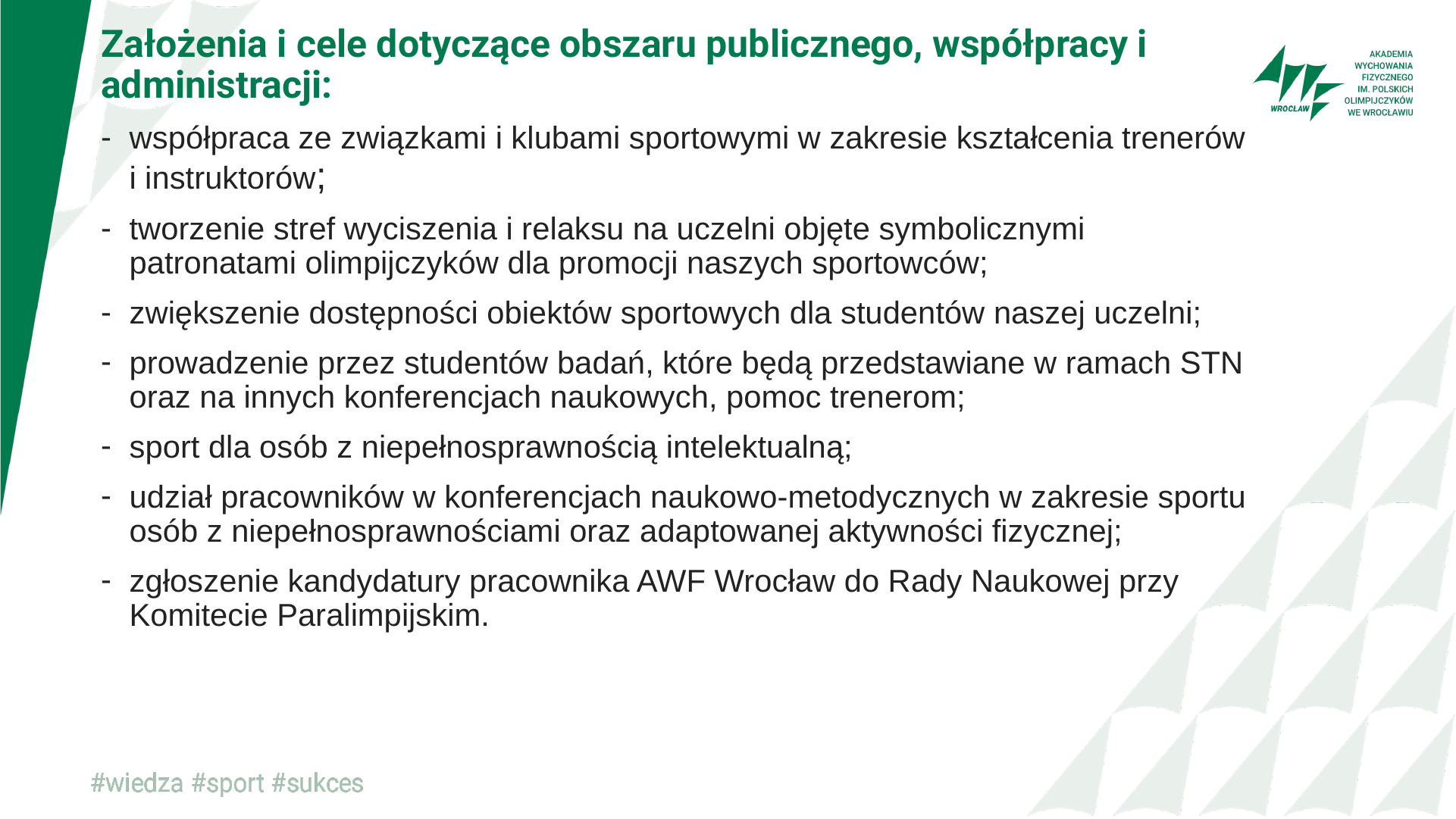

Założenia i cele dotyczące obszaru publicznego, współpracy i  administracji:
współpraca ze związkami i klubami sportowymi w zakresie kształcenia trenerów i instruktorów;
tworzenie stref wyciszenia i relaksu na uczelni objęte symbolicznymi patronatami olimpijczyków dla promocji naszych sportowców;
zwiększenie dostępności obiektów sportowych dla studentów naszej uczelni;
prowadzenie przez studentów badań, które będą przedstawiane w ramach STN oraz na innych konferencjach naukowych, pomoc trenerom;
sport dla osób z niepełnosprawnością intelektualną;
udział pracowników w konferencjach naukowo-metodycznych w zakresie sportu osób z niepełnosprawnościami oraz adaptowanej aktywności fizycznej;
zgłoszenie kandydatury pracownika AWF Wrocław do Rady Naukowej przy Komitecie Paralimpijskim.